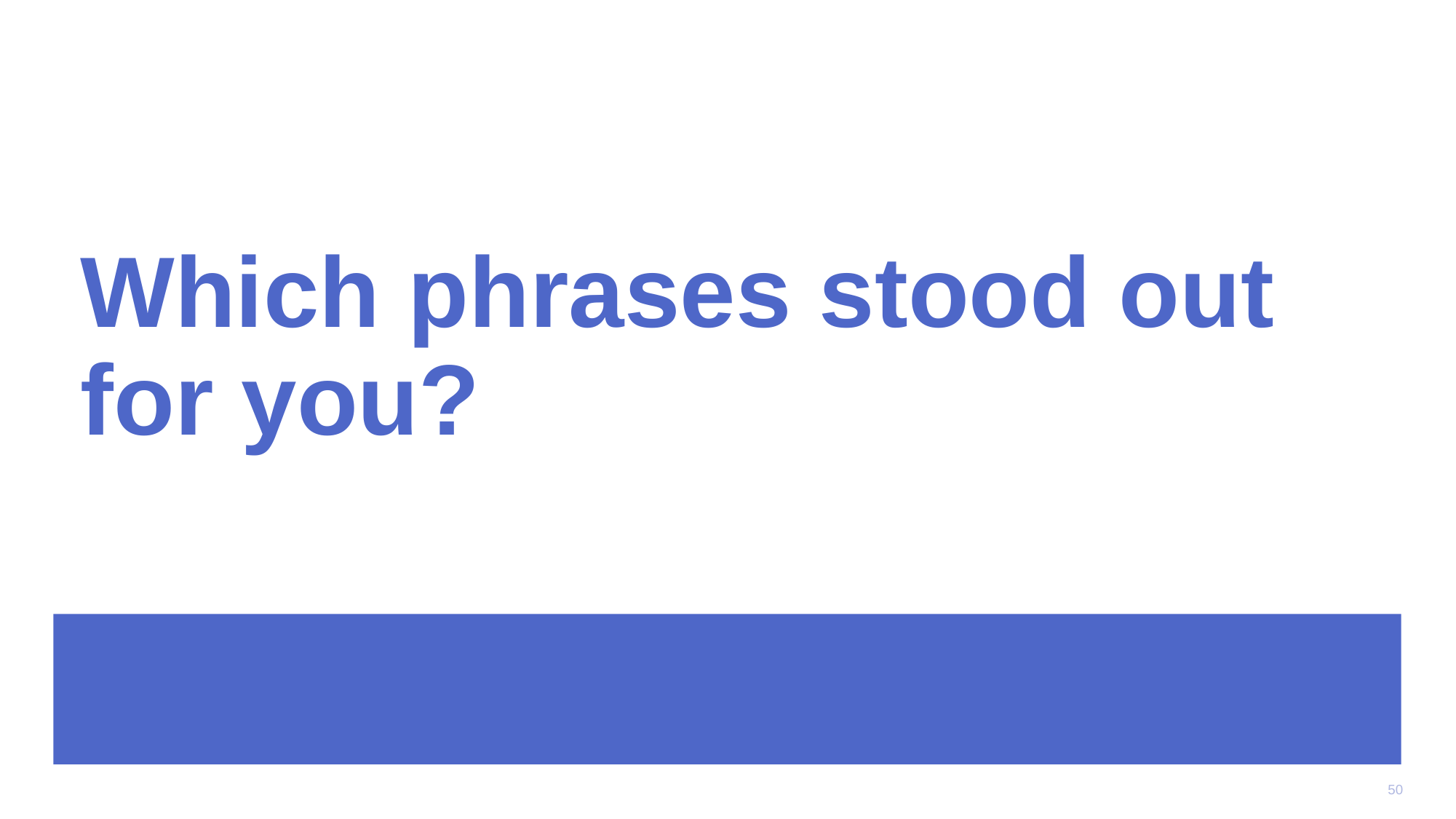

# Which phrases stood out for you?

50